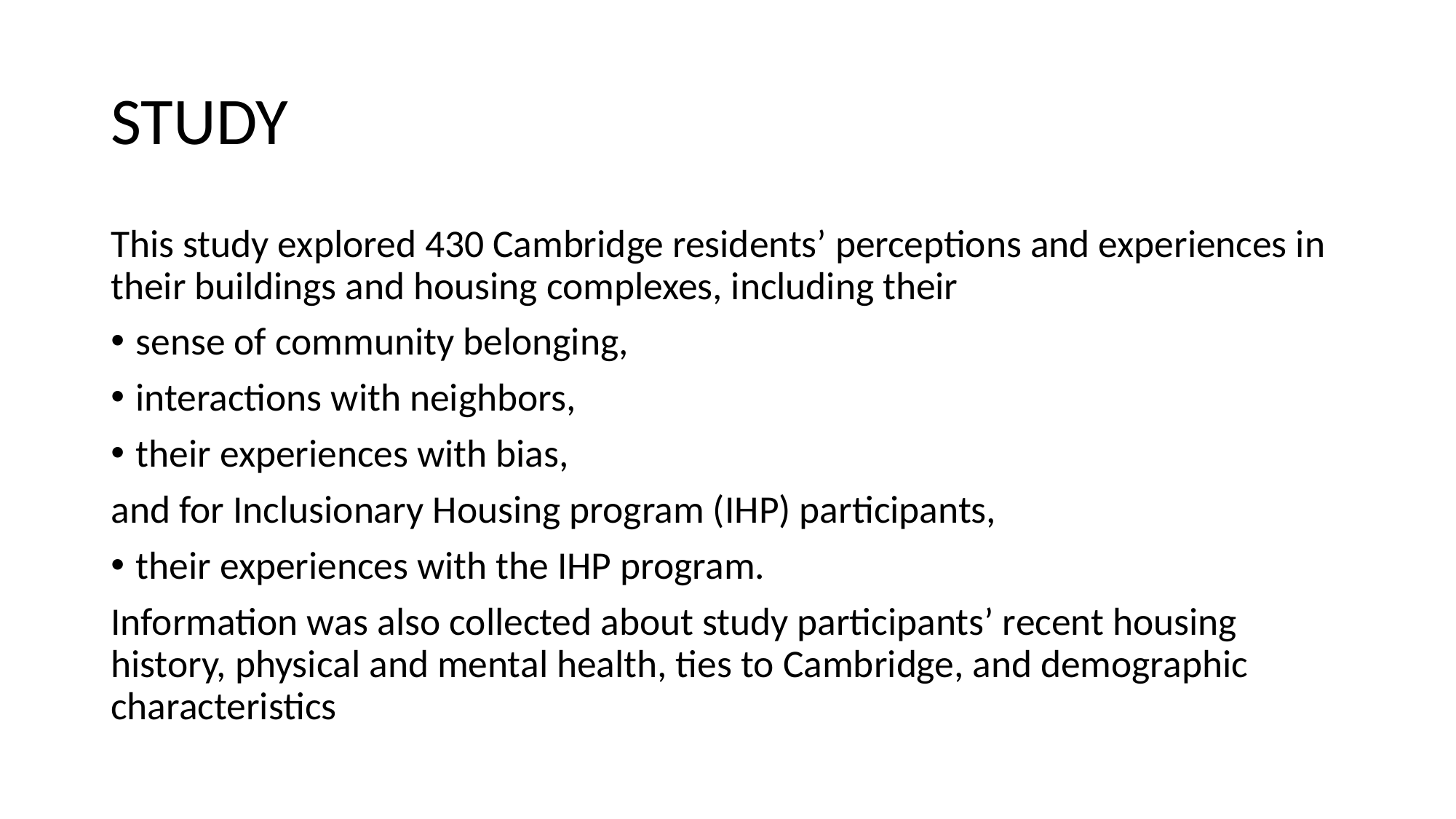

# STUDY
This study explored 430 Cambridge residents’ perceptions and experiences in their buildings and housing complexes, including their
sense of community belonging,
interactions with neighbors,
their experiences with bias,
and for Inclusionary Housing program (IHP) participants,
their experiences with the IHP program.
Information was also collected about study participants’ recent housing history, physical and mental health, ties to Cambridge, and demographic characteristics